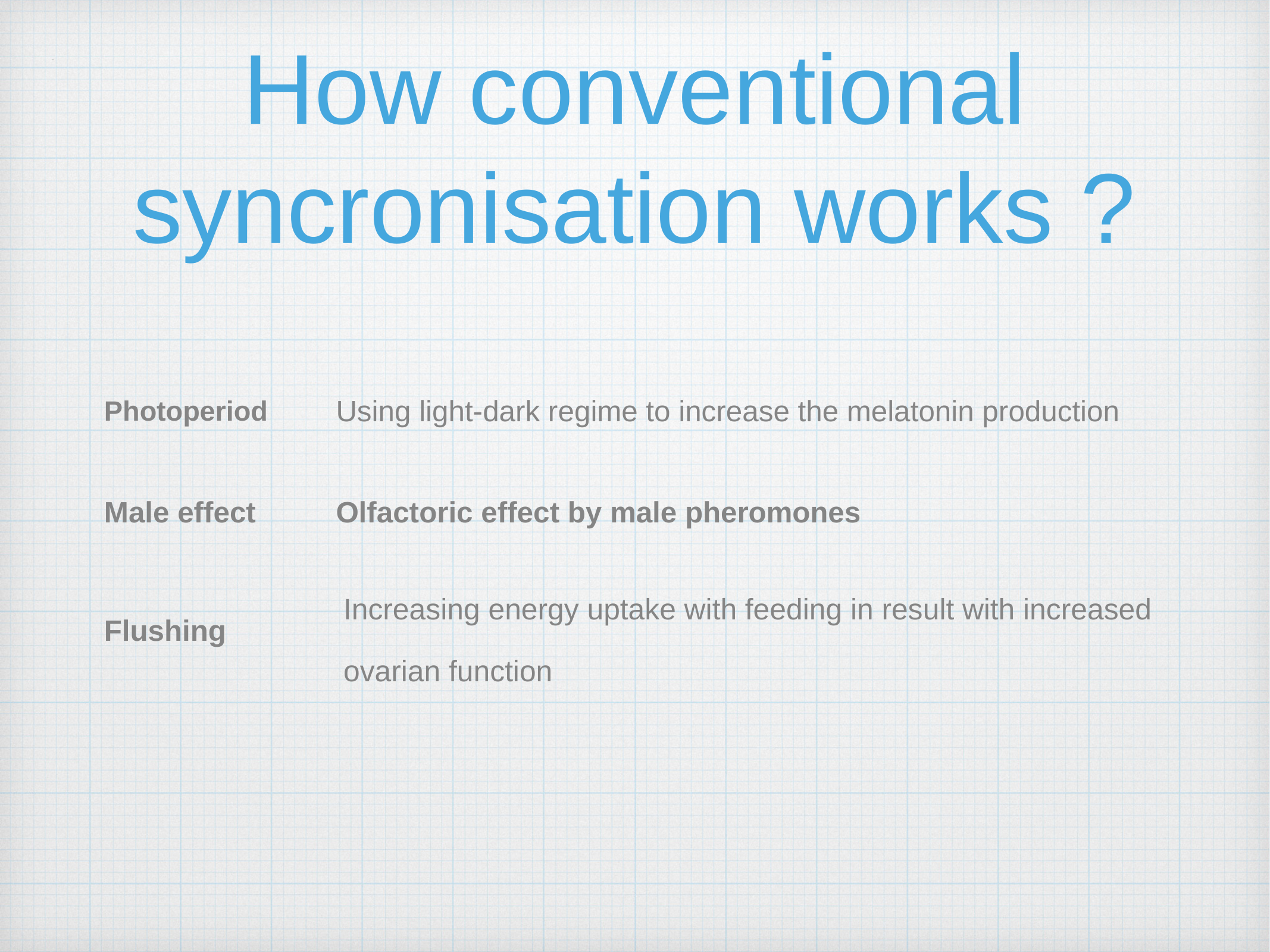

# How conventional syncronisation works ?
Photoperiod
Using light-dark regime to increase the melatonin production
Male effect
Olfactoric effect by male pheromones
Increasing energy uptake with feeding in result with increased
ovarian function
Flushing